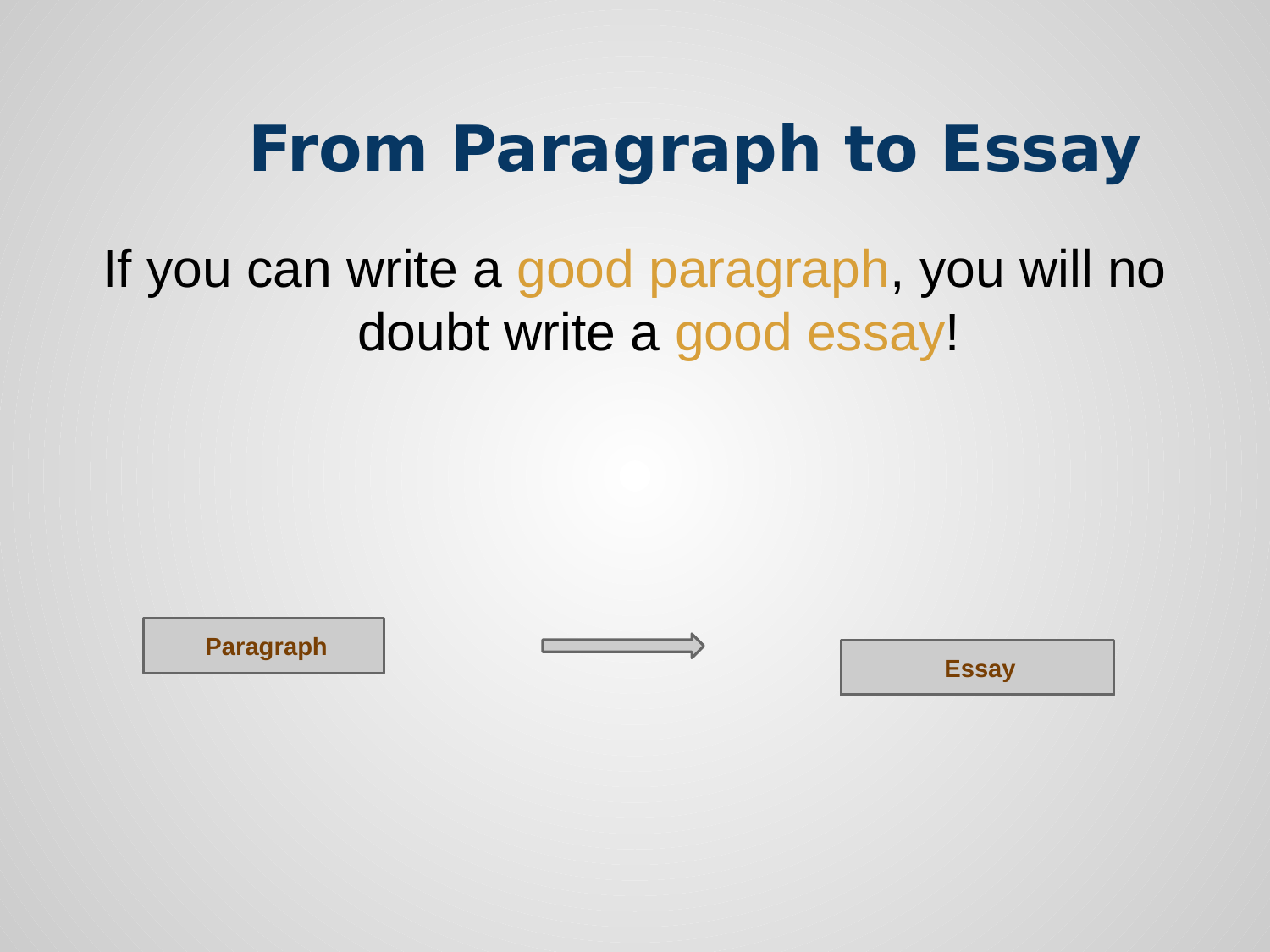

# From Paragraph to Essay
If you can write a good paragraph, you will no doubt write a good essay!
             Essay
       Paragraph